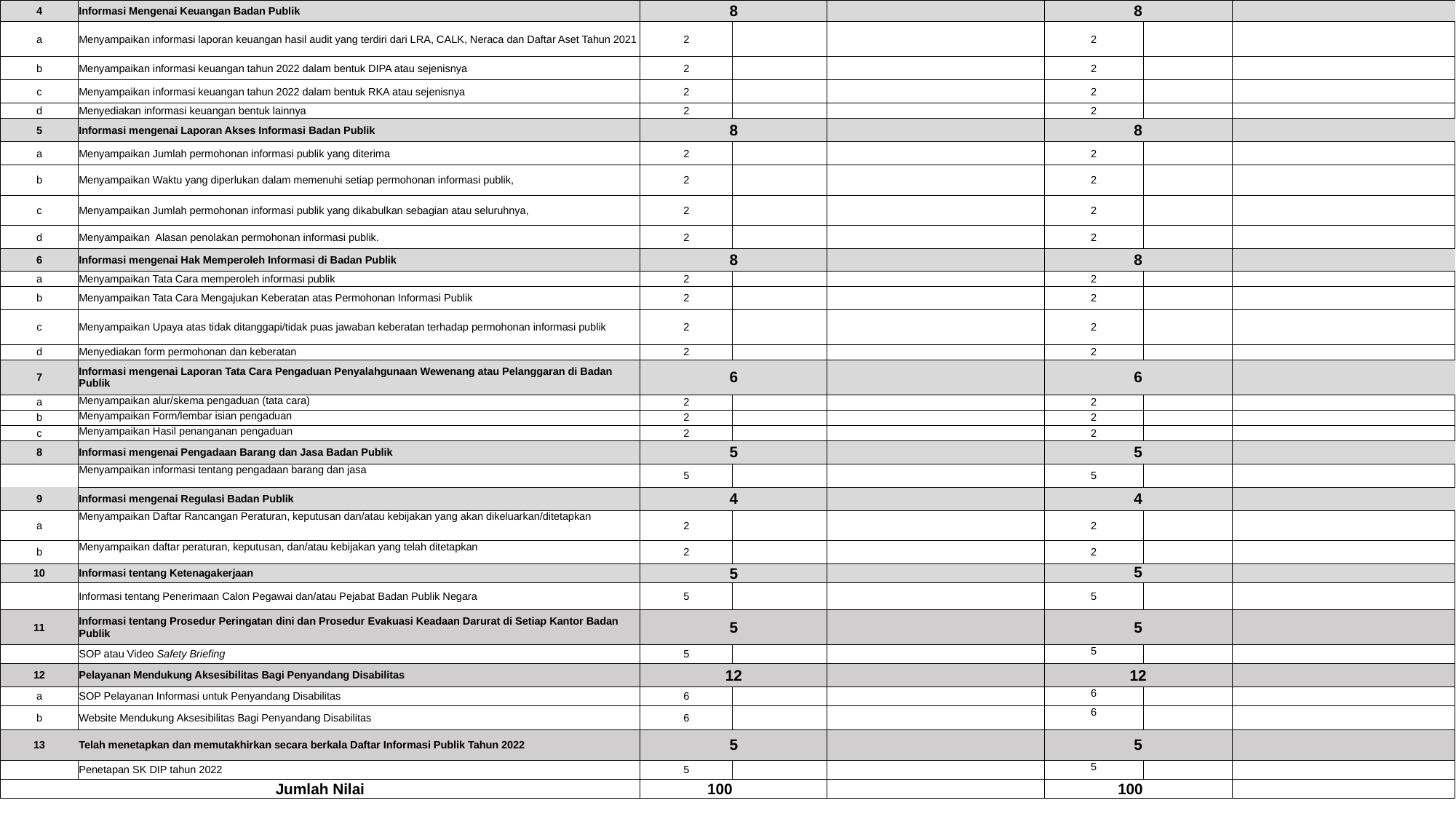

| 4 | Informasi Mengenai Keuangan Badan Publik | 8 |  |  | 8 |  |  |
| --- | --- | --- | --- | --- | --- | --- | --- |
| a | Menyampaikan informasi laporan keuangan hasil audit yang terdiri dari LRA, CALK, Neraca dan Daftar Aset Tahun 2021 | 2 |  |  | 2 |  |  |
| b | Menyampaikan informasi keuangan tahun 2022 dalam bentuk DIPA atau sejenisnya | 2 |  |  | 2 |  |  |
| c | Menyampaikan informasi keuangan tahun 2022 dalam bentuk RKA atau sejenisnya | 2 |  |  | 2 |  |  |
| d | Menyediakan informasi keuangan bentuk lainnya | 2 |  |  | 2 |  |  |
| 5 | Informasi mengenai Laporan Akses Informasi Badan Publik | 8 |  |  | 8 |  |  |
| a | Menyampaikan Jumlah permohonan informasi publik yang diterima | 2 |  |  | 2 |  |  |
| b | Menyampaikan Waktu yang diperlukan dalam memenuhi setiap permohonan informasi publik, | 2 |  |  | 2 |  |  |
| c | Menyampaikan Jumlah permohonan informasi publik yang dikabulkan sebagian atau seluruhnya, | 2 |  |  | 2 |  |  |
| d | Menyampaikan Alasan penolakan permohonan informasi publik. | 2 |  |  | 2 |  |  |
| 6 | Informasi mengenai Hak Memperoleh Informasi di Badan Publik | 8 |  |  | 8 |  |  |
| a | Menyampaikan Tata Cara memperoleh informasi publik | 2 |  |  | 2 |  |  |
| b | Menyampaikan Tata Cara Mengajukan Keberatan atas Permohonan Informasi Publik | 2 |  |  | 2 |  |  |
| c | Menyampaikan Upaya atas tidak ditanggapi/tidak puas jawaban keberatan terhadap permohonan informasi publik | 2 |  |  | 2 |  |  |
| d | Menyediakan form permohonan dan keberatan | 2 |  |  | 2 |  |  |
| 7 | Informasi mengenai Laporan Tata Cara Pengaduan Penyalahgunaan Wewenang atau Pelanggaran di Badan Publik | 6 |  |  | 6 |  |  |
| a | Menyampaikan alur/skema pengaduan (tata cara) | 2 |  |  | 2 |  |  |
| b | Menyampaikan Form/lembar isian pengaduan | 2 |  |  | 2 |  |  |
| c | Menyampaikan Hasil penanganan pengaduan | 2 |  |  | 2 |  |  |
| 8 | Informasi mengenai Pengadaan Barang dan Jasa Badan Publik | 5 |  |  | 5 |  |  |
|  | Menyampaikan informasi tentang pengadaan barang dan jasa | 5 |  |  | 5 |  |  |
| 9 | Informasi mengenai Regulasi Badan Publik | 4 |  |  | 4 |  |  |
| a | Menyampaikan Daftar Rancangan Peraturan, keputusan dan/atau kebijakan yang akan dikeluarkan/ditetapkan | 2 |  |  | 2 |  |  |
| b | Menyampaikan daftar peraturan, keputusan, dan/atau kebijakan yang telah ditetapkan | 2 |  |  | 2 |  |  |
| 10 | Informasi tentang Ketenagakerjaan | 5 |  |  | 5 |  |  |
|  | Informasi tentang Penerimaan Calon Pegawai dan/atau Pejabat Badan Publik Negara | 5 |  |  | 5 |  |  |
| 11 | Informasi tentang Prosedur Peringatan dini dan Prosedur Evakuasi Keadaan Darurat di Setiap Kantor Badan Publik | 5 |  |  | 5 |  |  |
|  | SOP atau Video Safety Briefing | 5 |  |  | 5 |  |  |
| 12 | Pelayanan Mendukung Aksesibilitas Bagi Penyandang Disabilitas | 12 |  |  | 12 |  |  |
| a | SOP Pelayanan Informasi untuk Penyandang Disabilitas | 6 |  |  | 6 |  |  |
| b | Website Mendukung Aksesibilitas Bagi Penyandang Disabilitas | 6 |  |  | 6 |  |  |
| 13 | Telah menetapkan dan memutakhirkan secara berkala Daftar Informasi Publik Tahun 2022 | 5 |  |  | 5 |  |  |
|  | Penetapan SK DIP tahun 2022 | 5 |  |  | 5 |  |  |
| Jumlah Nilai |  | 100 |  |  | 100 |  |  |